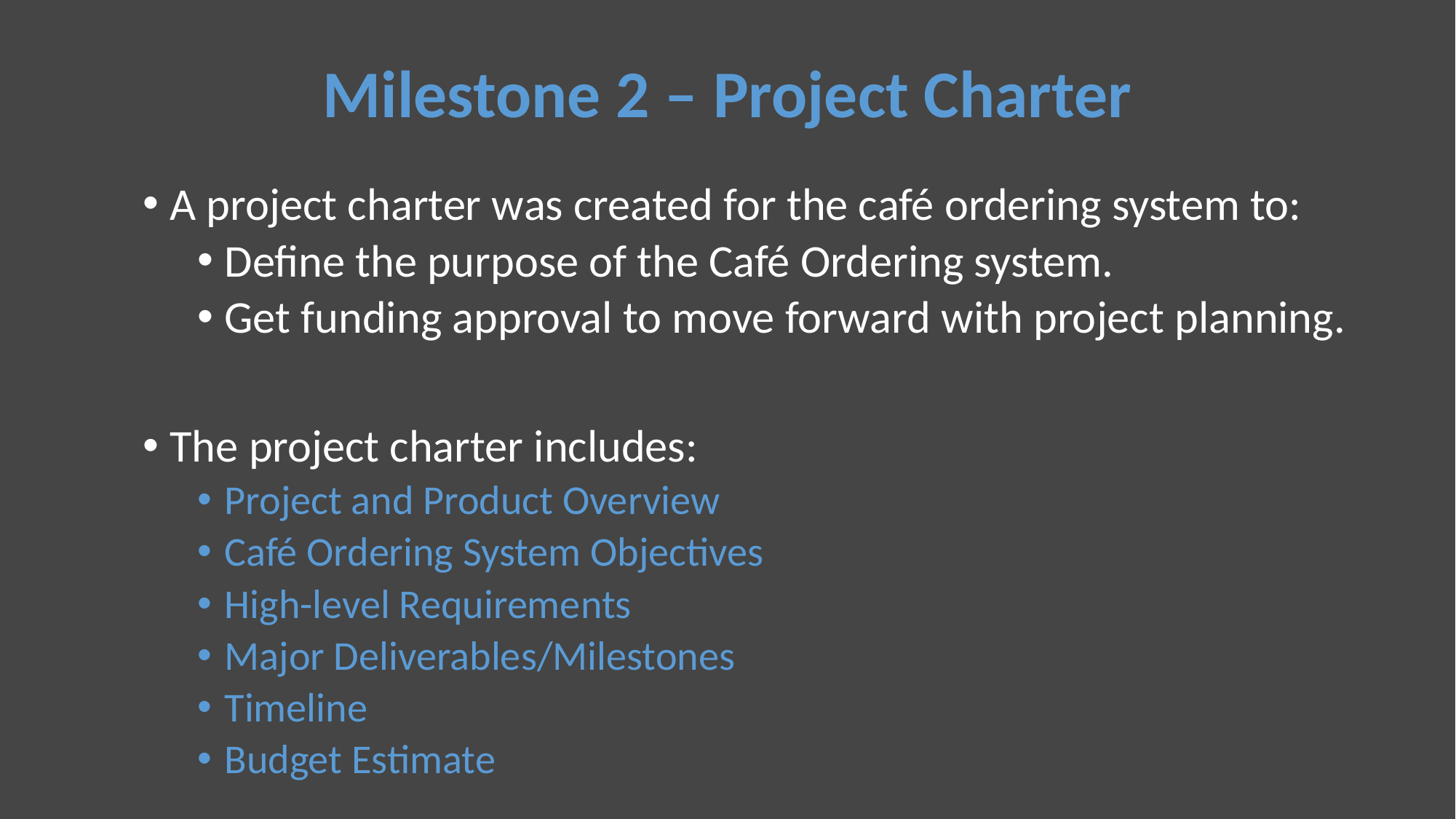

# Milestone 2 – Project Charter
A project charter was created for the café ordering system to:
Define the purpose of the Café Ordering system.
Get funding approval to move forward with project planning.

The project charter includes:
Project and Product Overview
Café Ordering System Objectives
High-level Requirements
Major Deliverables/Milestones
Timeline
Budget Estimate